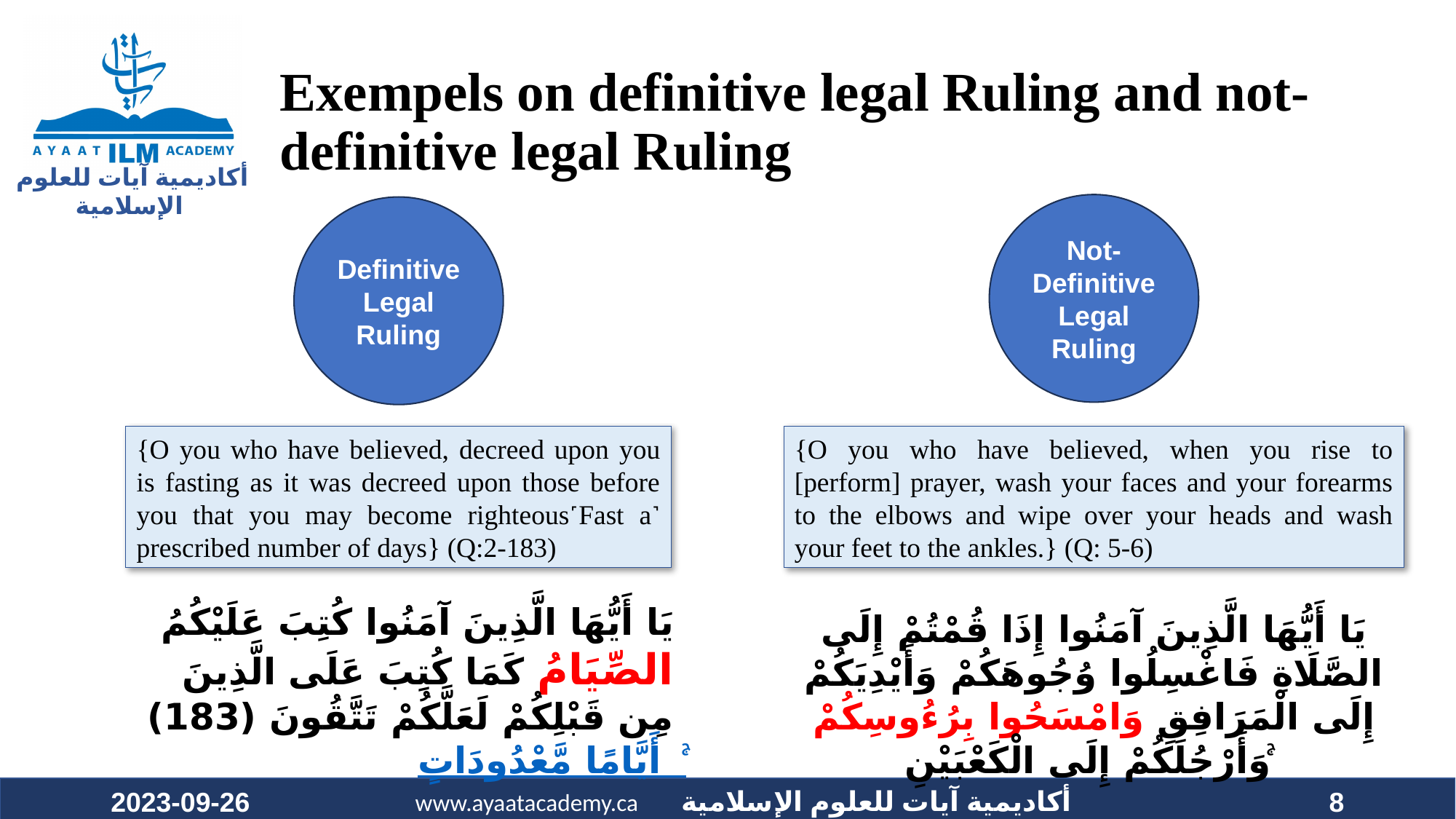

# Exempels on definitive legal Ruling and not-definitive legal Ruling
Not-Definitive Legal Ruling
Definitive Legal Ruling
{O you who have believed, decreed upon you is fasting as it was decreed upon those before you that you may become righteous˹Fast a˺ prescribed number of days} (Q:2-183)
{O you who have believed, when you rise to [perform] prayer, wash your faces and your forearms to the elbows and wipe over your heads and wash your feet to the ankles.} (Q: 5-6)
يَا أَيُّهَا الَّذِينَ آمَنُوا كُتِبَ عَلَيْكُمُ الصِّيَامُ كَمَا كُتِبَ عَلَى الَّذِينَ مِن قَبْلِكُمْ لَعَلَّكُمْ تَتَّقُونَ (183) أَيَّامًا مَّعْدُودَاتٍ ۚ
يَا أَيُّهَا الَّذِينَ آمَنُوا إِذَا قُمْتُمْ إِلَى الصَّلَاةِ فَاغْسِلُوا وُجُوهَكُمْ وَأَيْدِيَكُمْ إِلَى الْمَرَافِقِ وَامْسَحُوا بِرُءُوسِكُمْ وَأَرْجُلَكُمْ إِلَى الْكَعْبَيْنِ ۚ
2023-09-26
8